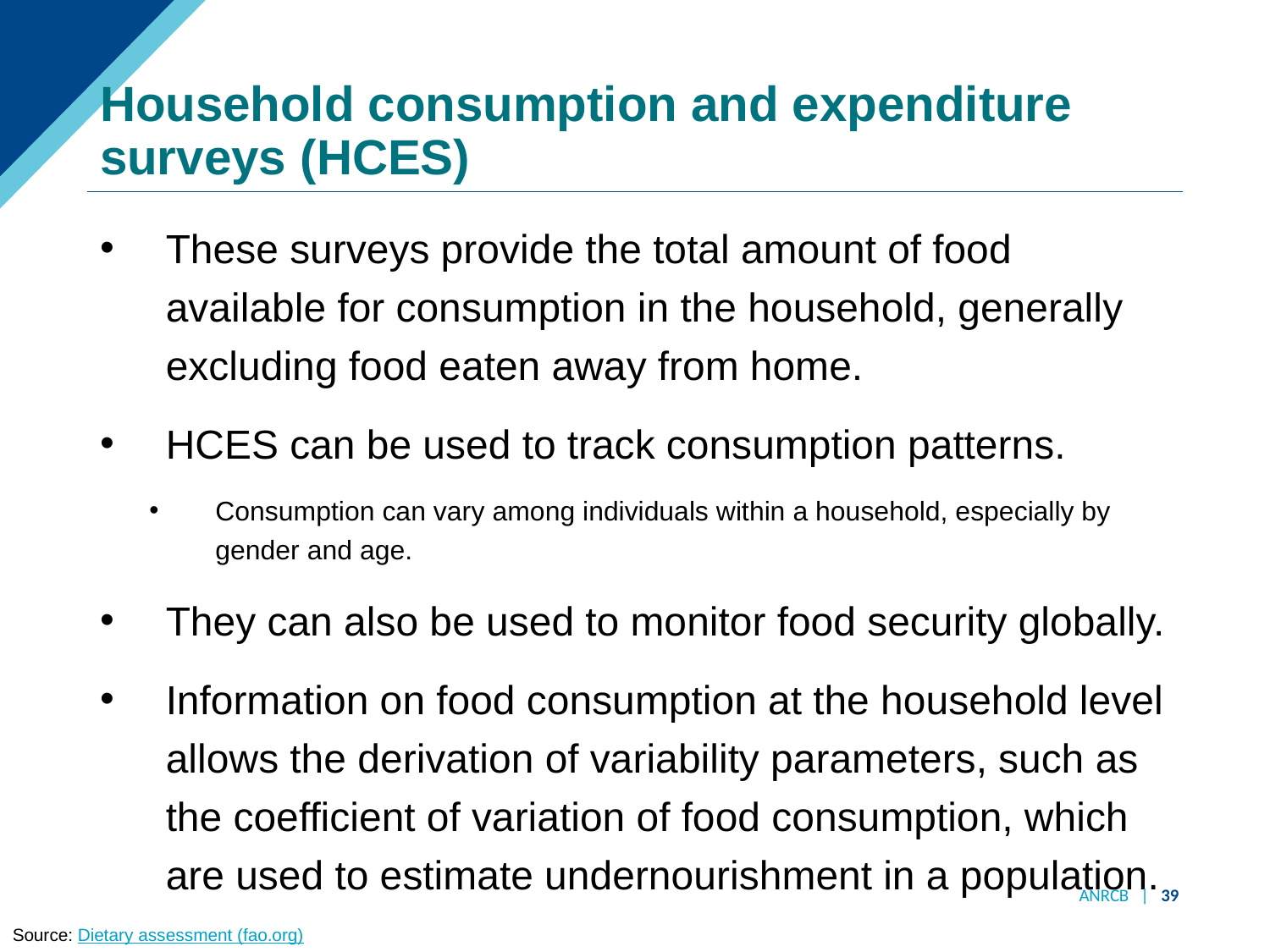

# Household consumption and expenditure surveys (HCES)
These surveys provide the total amount of food available for consumption in the household, generally excluding food eaten away from home.
HCES can be used to track consumption patterns.
Consumption can vary among individuals within a household, especially by gender and age.
They can also be used to monitor food security globally.
Information on food consumption at the household level allows the derivation of variability parameters, such as the coefficient of variation of food consumption, which are used to estimate undernourishment in a population.
ANRCB   |   39
Source: Dietary assessment (fao.org)